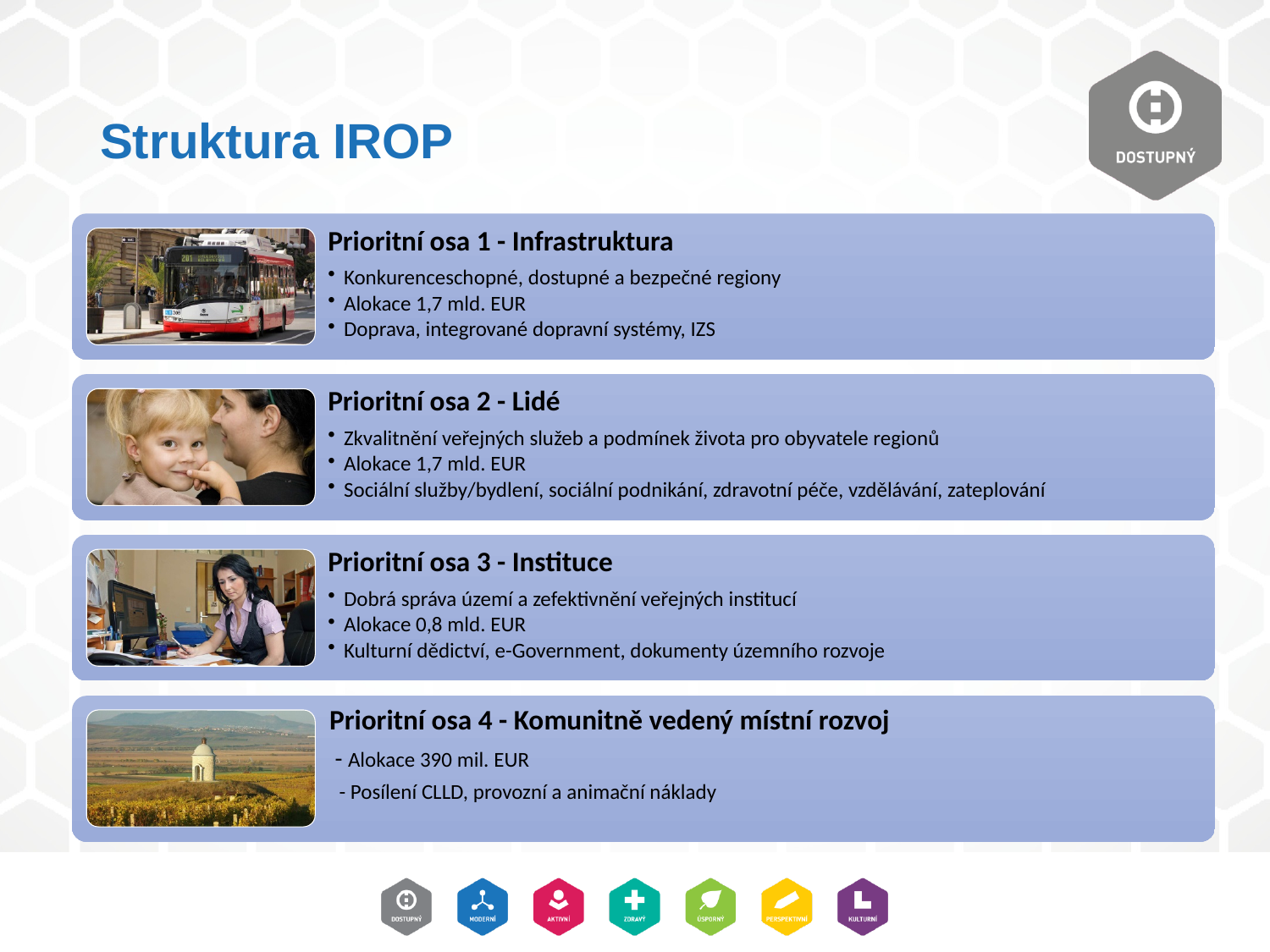

# Struktura IROP
Prioritní osa 1 - Infrastruktura
Konkurenceschopné, dostupné a bezpečné regiony
Alokace 1,7 mld. EUR
Doprava, integrované dopravní systémy, IZS
Prioritní osa 2 - Lidé
Zkvalitnění veřejných služeb a podmínek života pro obyvatele regionů
Alokace 1,7 mld. EUR
Sociální služby/bydlení, sociální podnikání, zdravotní péče, vzdělávání, zateplování
Prioritní osa 3 - Instituce
Dobrá správa území a zefektivnění veřejných institucí
Alokace 0,8 mld. EUR
Kulturní dědictví, e-Government, dokumenty územního rozvoje

Prioritní osa 4 - Komunitně vedený místní rozvoj
 - Alokace 390 mil. EUR
  - Posílení CLLD, provozní a animační náklady